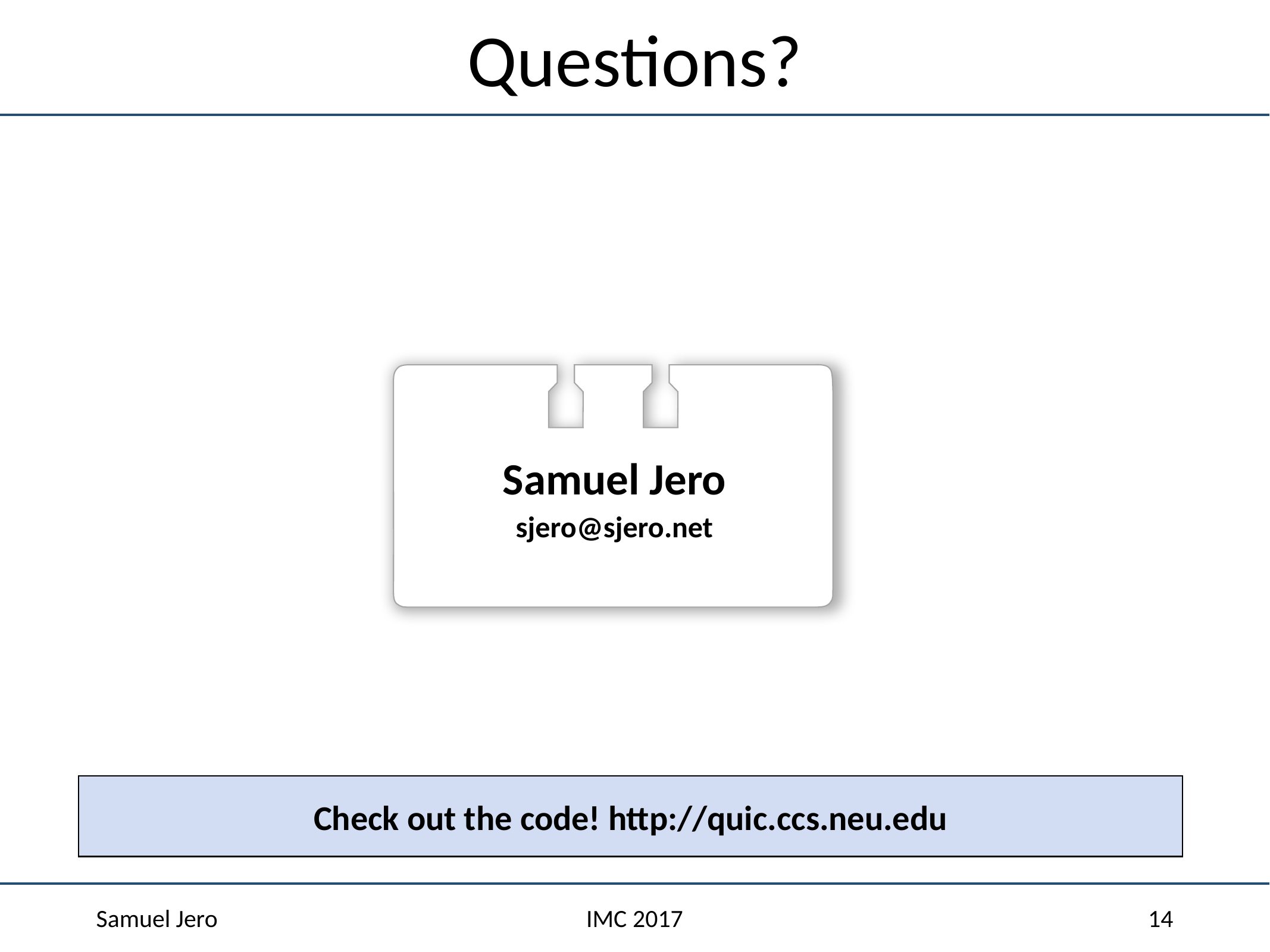

# Questions?

Samuel Jero
sjero@sjero.net
Check out the code! http://quic.ccs.neu.edu
Samuel Jero
IMC 2017
14